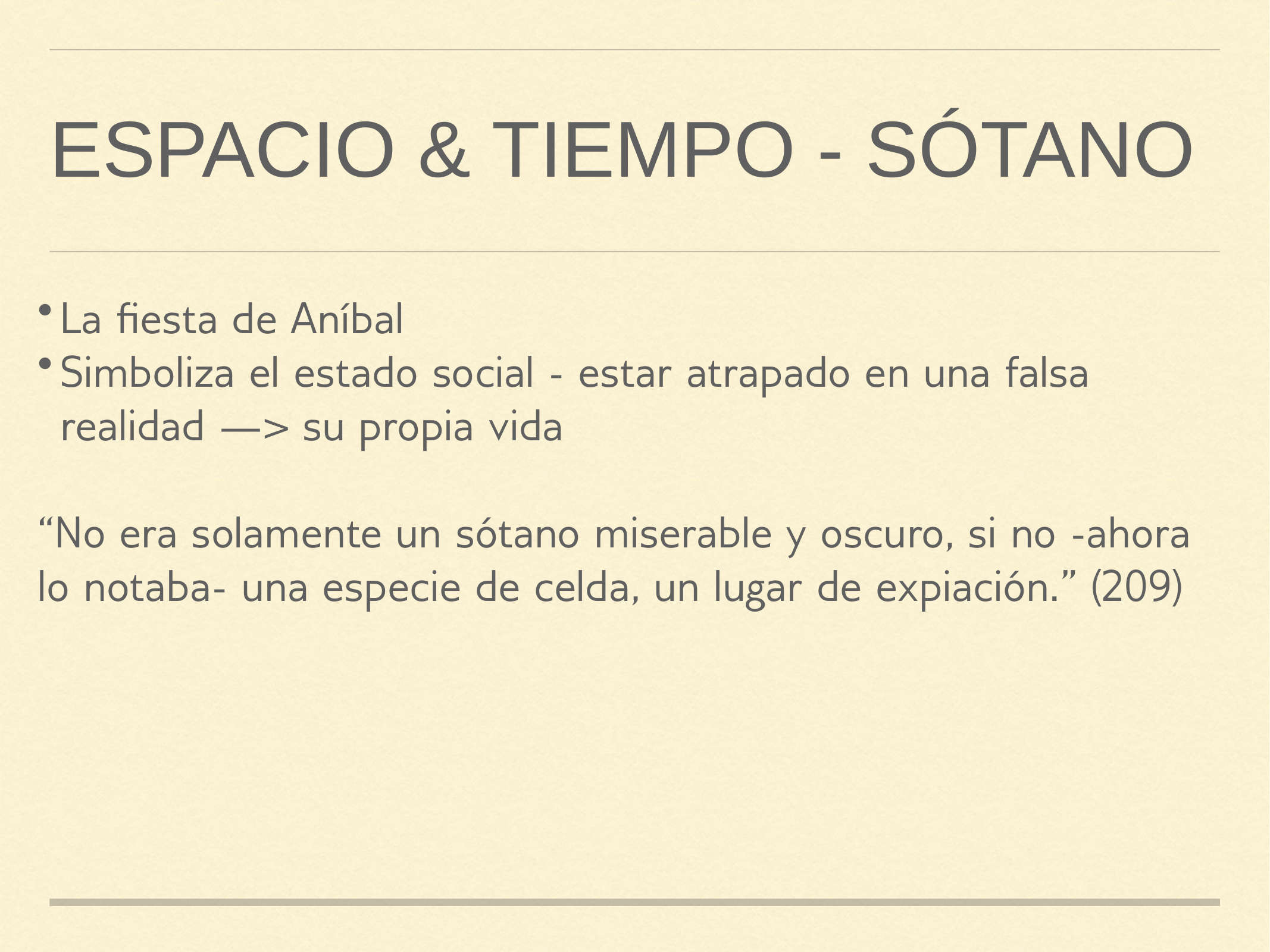

# espacio & Tiempo - sótano
La fiesta de Aníbal
Simboliza el estado social - estar atrapado en una falsa realidad —> su propia vida

“No era solamente un sótano miserable y oscuro, si no -ahora lo notaba- una especie de celda, un lugar de expiación.” (209)